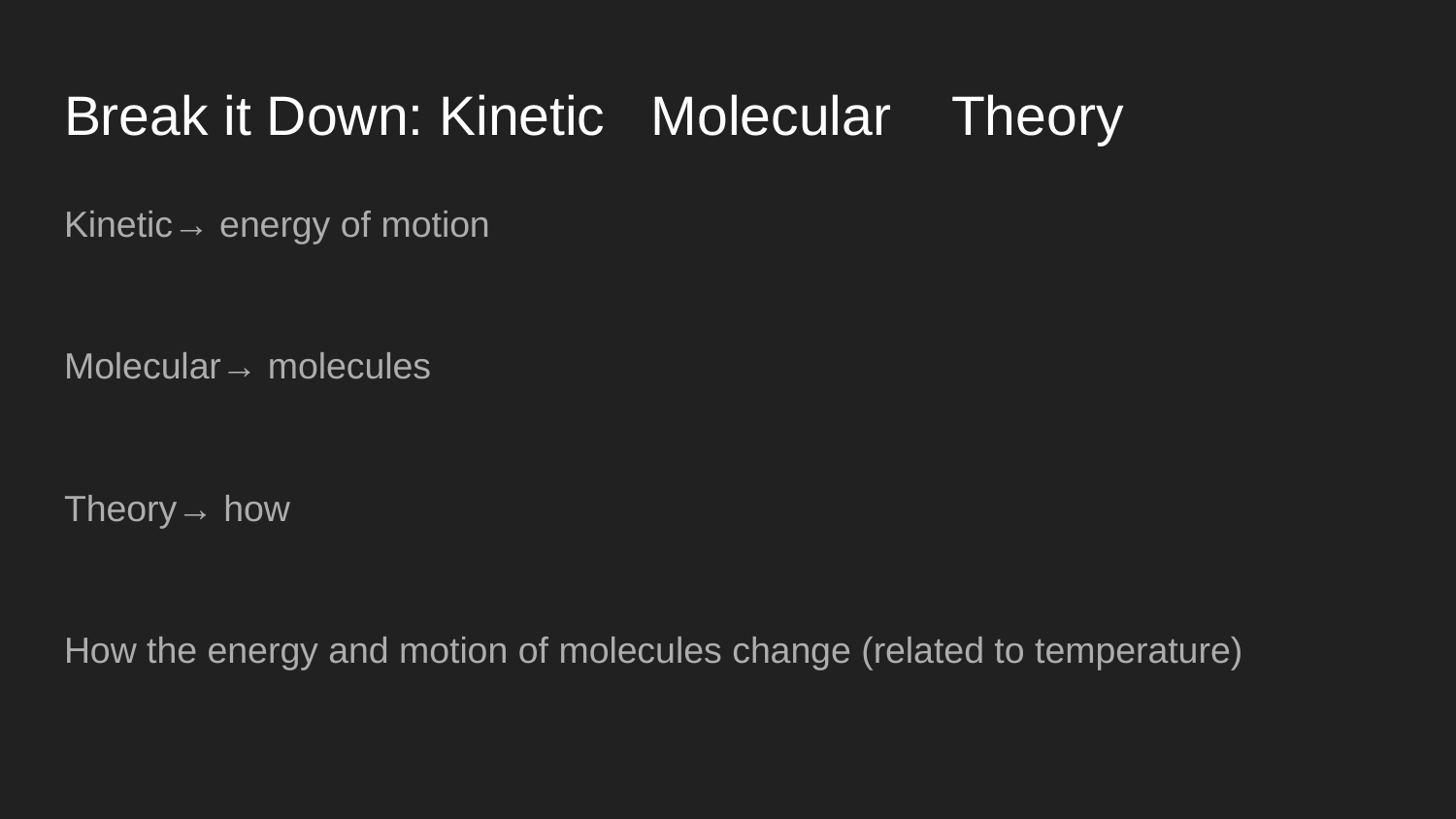

# Break it Down: Kinetic   Molecular    Theory
Kinetic→ energy of motion

Molecular→ molecules

Theory→ how

How the energy and motion of molecules change (related to temperature)